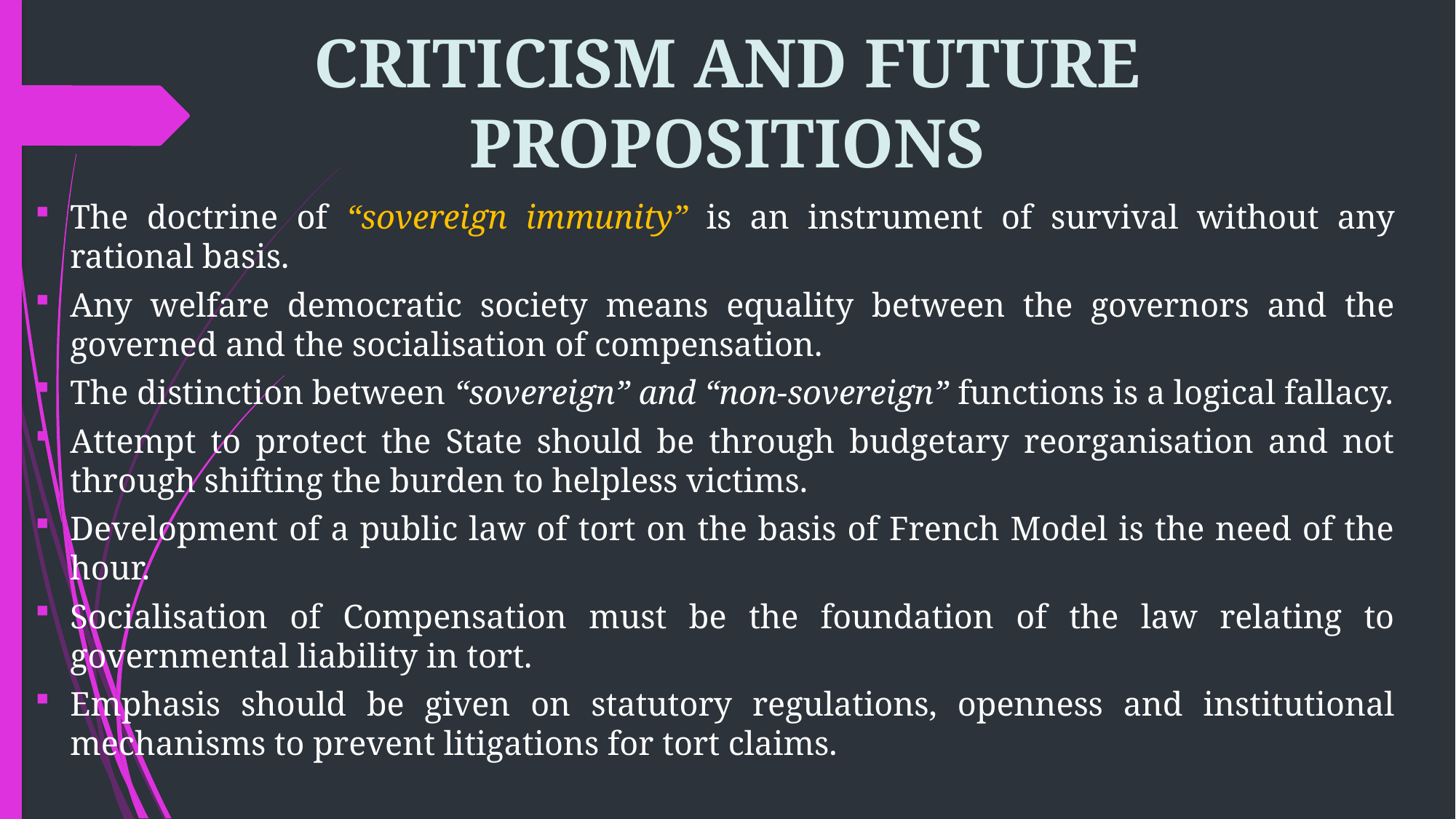

# CRITICISM AND FUTURE PROPOSITIONS
The doctrine of “sovereign immunity” is an instrument of survival without any rational basis.
Any welfare democratic society means equality between the governors and the governed and the socialisation of compensation.
The distinction between “sovereign” and “non-sovereign” functions is a logical fallacy.
Attempt to protect the State should be through budgetary reorganisation and not through shifting the burden to helpless victims.
Development of a public law of tort on the basis of French Model is the need of the hour.
Socialisation of Compensation must be the foundation of the law relating to governmental liability in tort.
Emphasis should be given on statutory regulations, openness and institutional mechanisms to prevent litigations for tort claims.